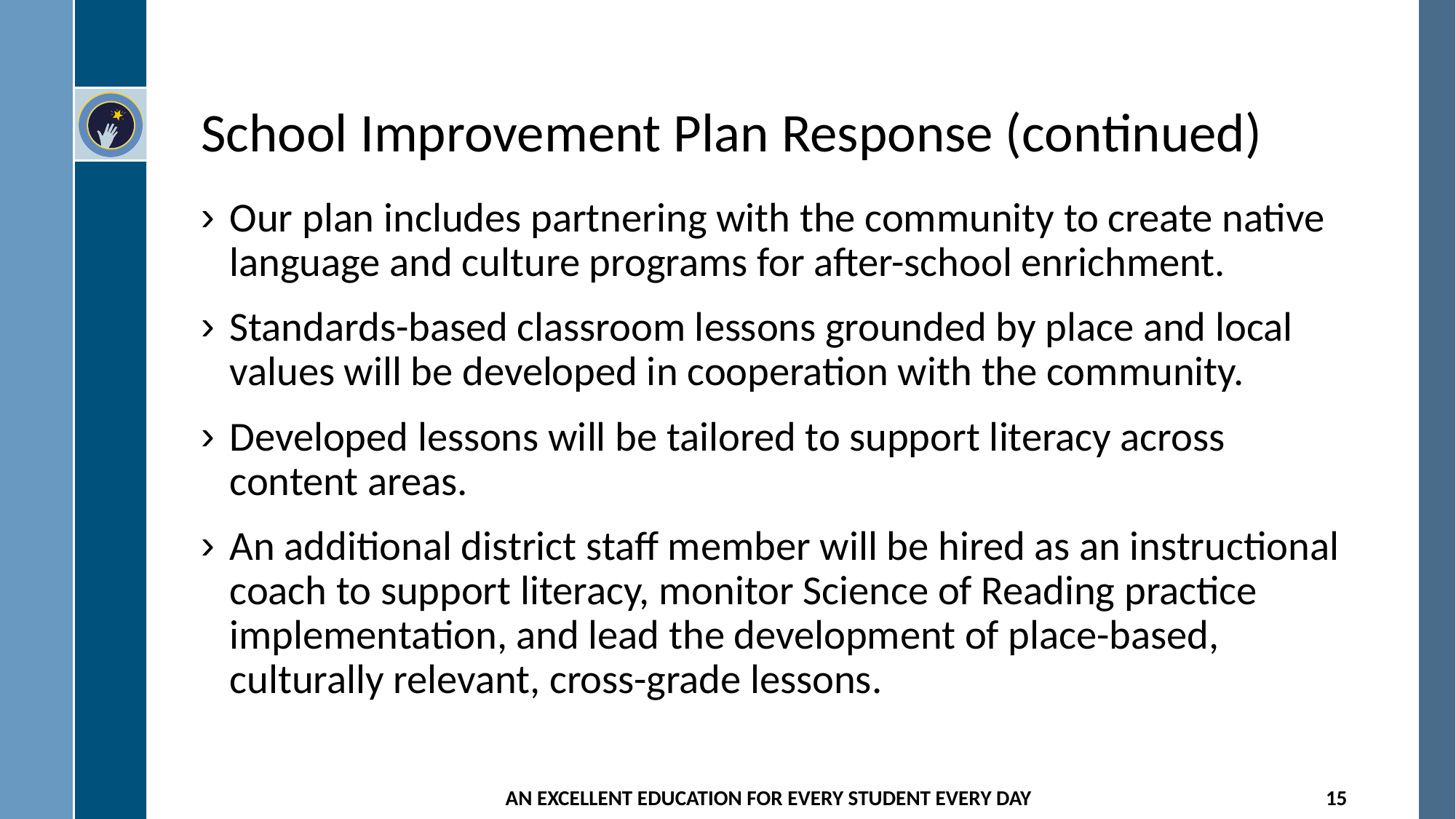

# School Improvement Plan Response (continued)
Our plan includes partnering with the community to create native language and culture programs for after-school enrichment.
Standards-based classroom lessons grounded by place and local values will be developed in cooperation with the community.
Developed lessons will be tailored to support literacy across content areas.
An additional district staff member will be hired as an instructional coach to support literacy, monitor Science of Reading practice implementation, and lead the development of place-based, culturally relevant, cross-grade lessons.
AN EXCELLENT EDUCATION FOR EVERY STUDENT EVERY DAY
15